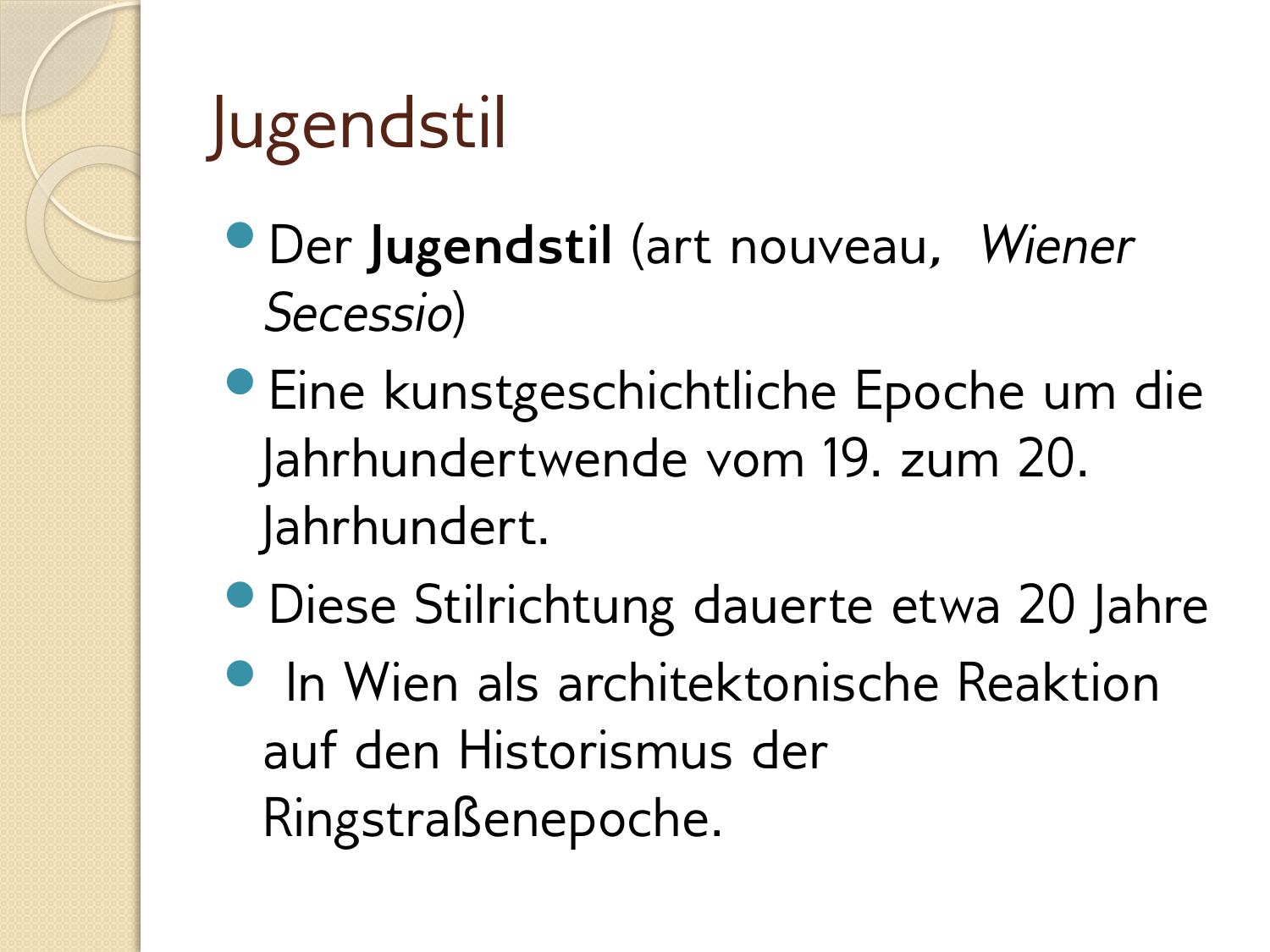

# Jugendstil
Der Jugendstil (art nouveau,  Wiener Secessio)
Eine kunstgeschichtliche Epoche um die Jahrhundertwende vom 19. zum 20. Jahrhundert.
Diese Stilrichtung dauerte etwa 20 Jahre
 In Wien als architektonische Reaktion auf den Historismus der Ringstraßenepoche.